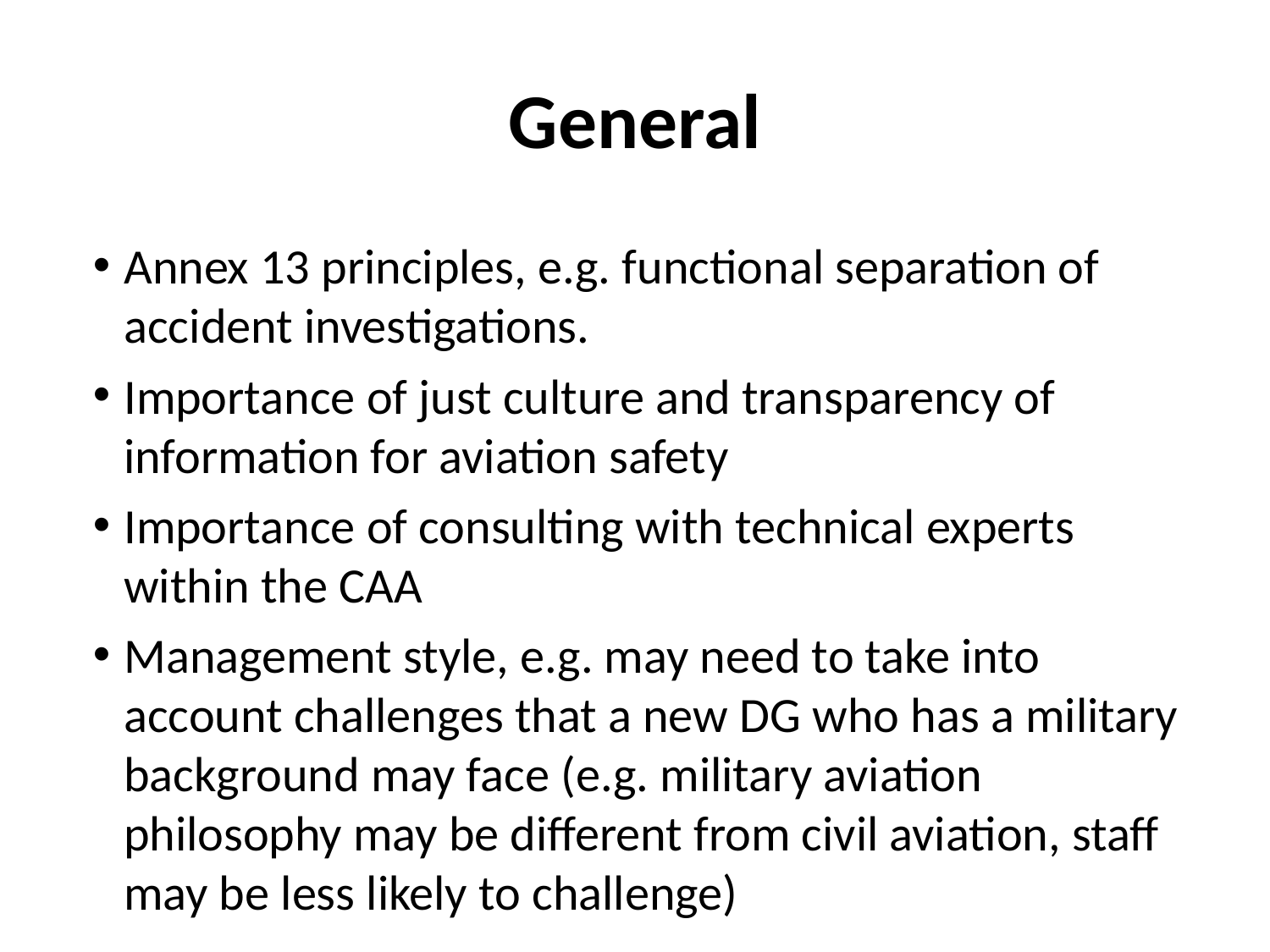

# General
Annex 13 principles, e.g. functional separation of accident investigations.
Importance of just culture and transparency of information for aviation safety
Importance of consulting with technical experts within the CAA
Management style, e.g. may need to take into account challenges that a new DG who has a military background may face (e.g. military aviation philosophy may be different from civil aviation, staff may be less likely to challenge)